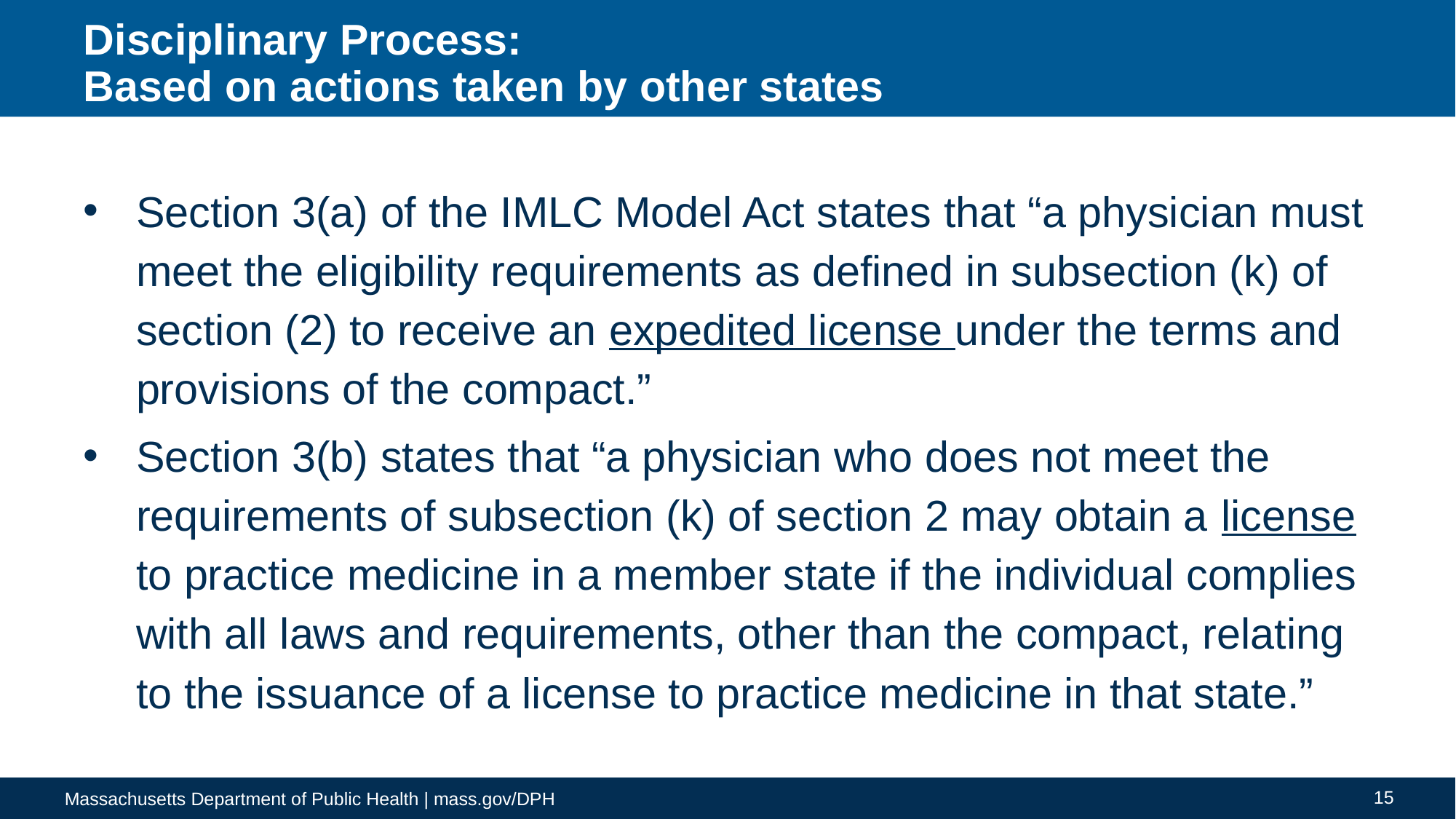

# Disciplinary Process: Based on actions taken by other states
Section 3(a) of the IMLC Model Act states that “a physician must meet the eligibility requirements as defined in subsection (k) of section (2) to receive an expedited license under the terms and provisions of the compact.”
Section 3(b) states that “a physician who does not meet the requirements of subsection (k) of section 2 may obtain a license to practice medicine in a member state if the individual complies with all laws and requirements, other than the compact, relating to the issuance of a license to practice medicine in that state.”

15